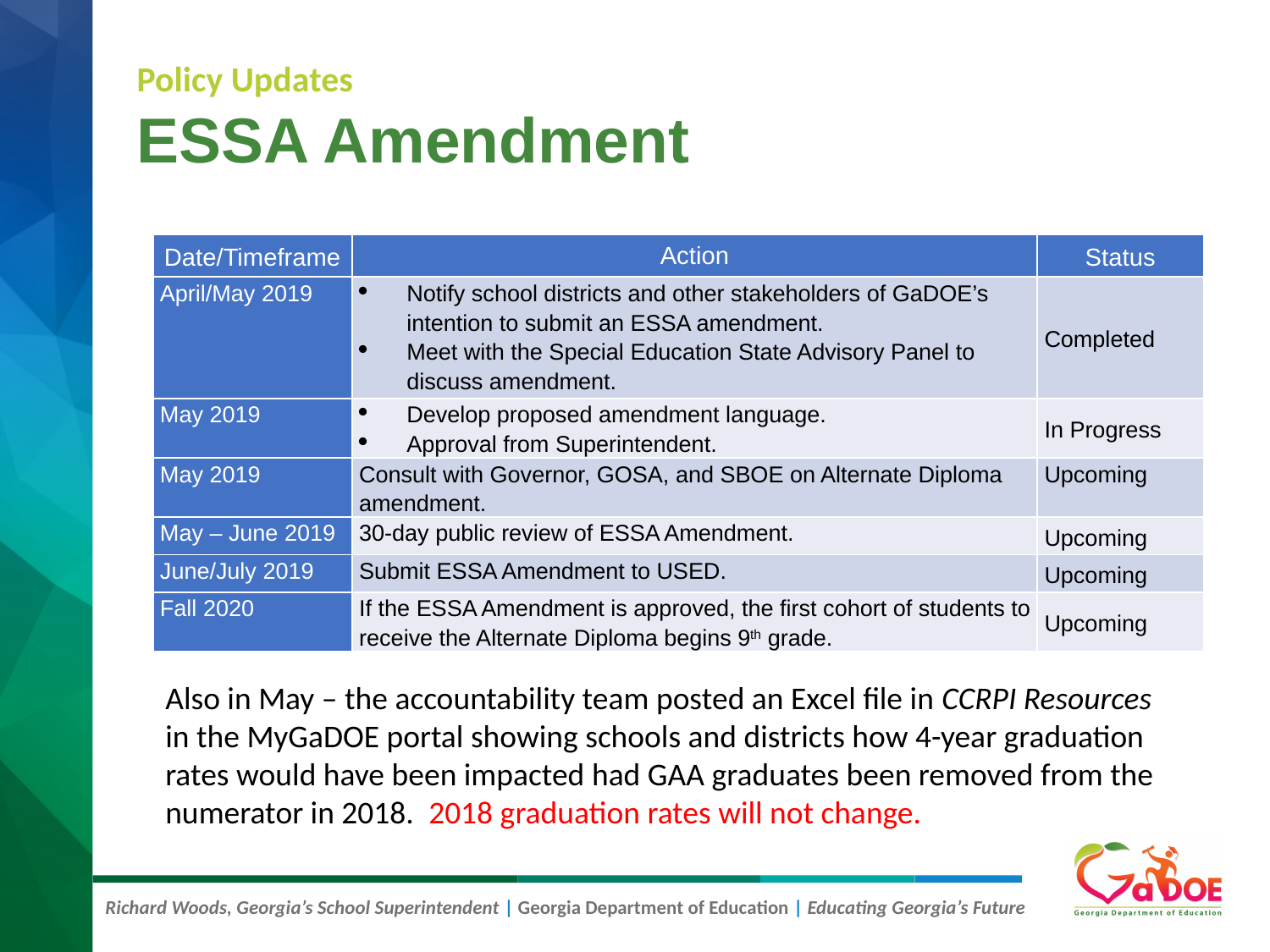

# ESSA Amendment
Policy Updates
| Date/Timeframe | Action | Status |
| --- | --- | --- |
| April/May 2019 | Notify school districts and other stakeholders of GaDOE’s intention to submit an ESSA amendment. Meet with the Special Education State Advisory Panel to discuss amendment. | Completed |
| May 2019 | Develop proposed amendment language. Approval from Superintendent. | In Progress |
| May 2019 | Consult with Governor, GOSA, and SBOE on Alternate Diploma amendment. | Upcoming |
| May – June 2019 | 30-day public review of ESSA Amendment. | Upcoming |
| June/July 2019 | Submit ESSA Amendment to USED. | Upcoming |
| Fall 2020 | If the ESSA Amendment is approved, the first cohort of students to receive the Alternate Diploma begins 9th grade. | Upcoming |
Also in May – the accountability team posted an Excel file in CCRPI Resources in the MyGaDOE portal showing schools and districts how 4-year graduation rates would have been impacted had GAA graduates been removed from the numerator in 2018.  2018 graduation rates will not change.